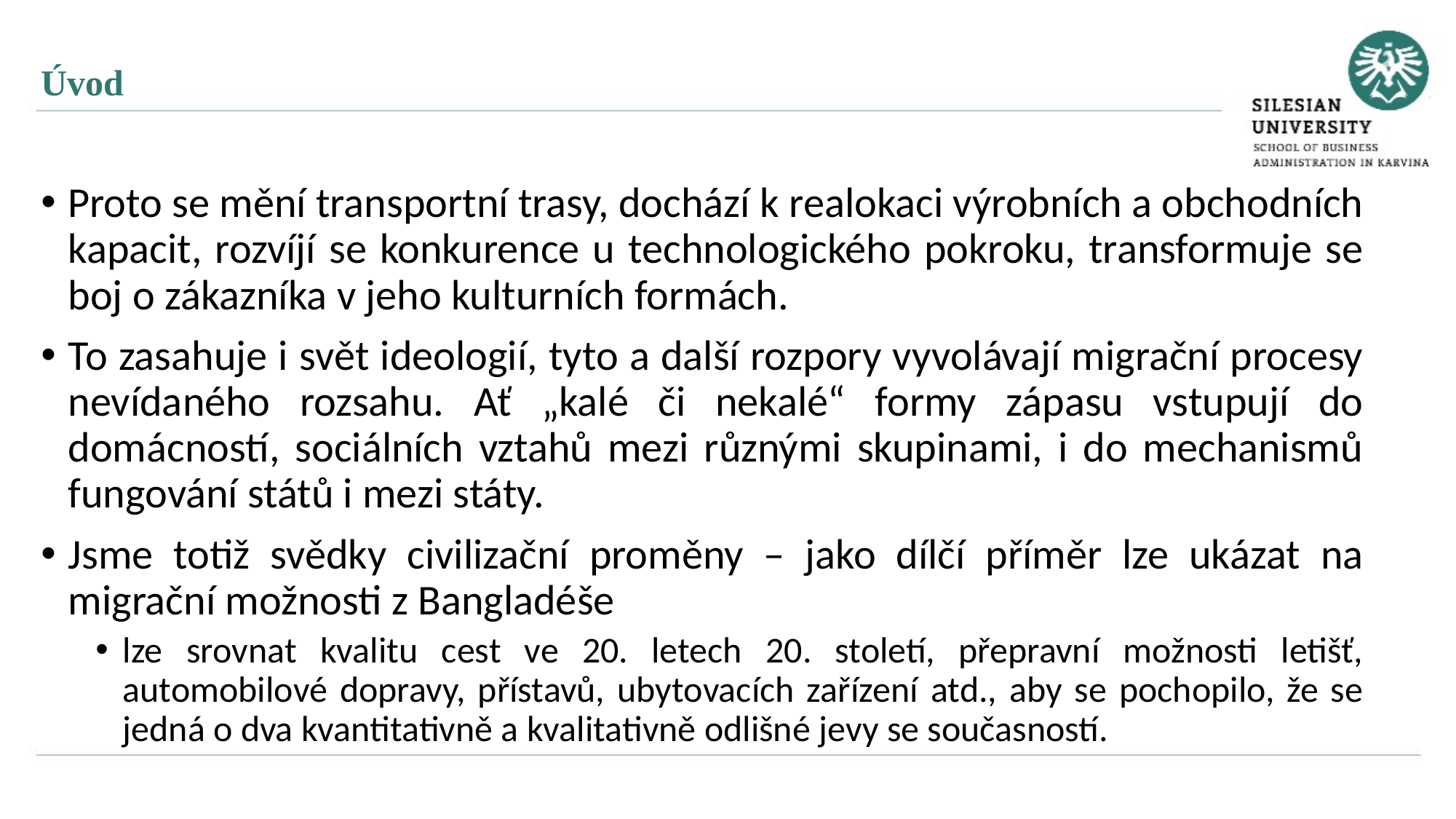

Úvod
Proto se mění transportní trasy, dochází k realokaci výrobních a obchodních kapacit, rozvíjí se konkurence u technologického pokroku, transformuje se boj o zákazníka v jeho kulturních formách.
To zasahuje i svět ideologií, tyto a další rozpory vyvolávají migrační procesy nevídaného rozsahu. Ať „kalé či nekalé“ formy zápasu vstupují do domácností, sociálních vztahů mezi různými skupinami, i do mechanismů fungování států i mezi státy.
Jsme totiž svědky civilizační proměny – jako dílčí příměr lze ukázat na migrační možnosti z Bangladéše
lze srovnat kvalitu cest ve 20. letech 20. století, přepravní možnosti letišť, automobilové dopravy, přístavů, ubytovacích zařízení atd., aby se pochopilo, že se jedná o dva kvantitativně a kvalitativně odlišné jevy se současností.